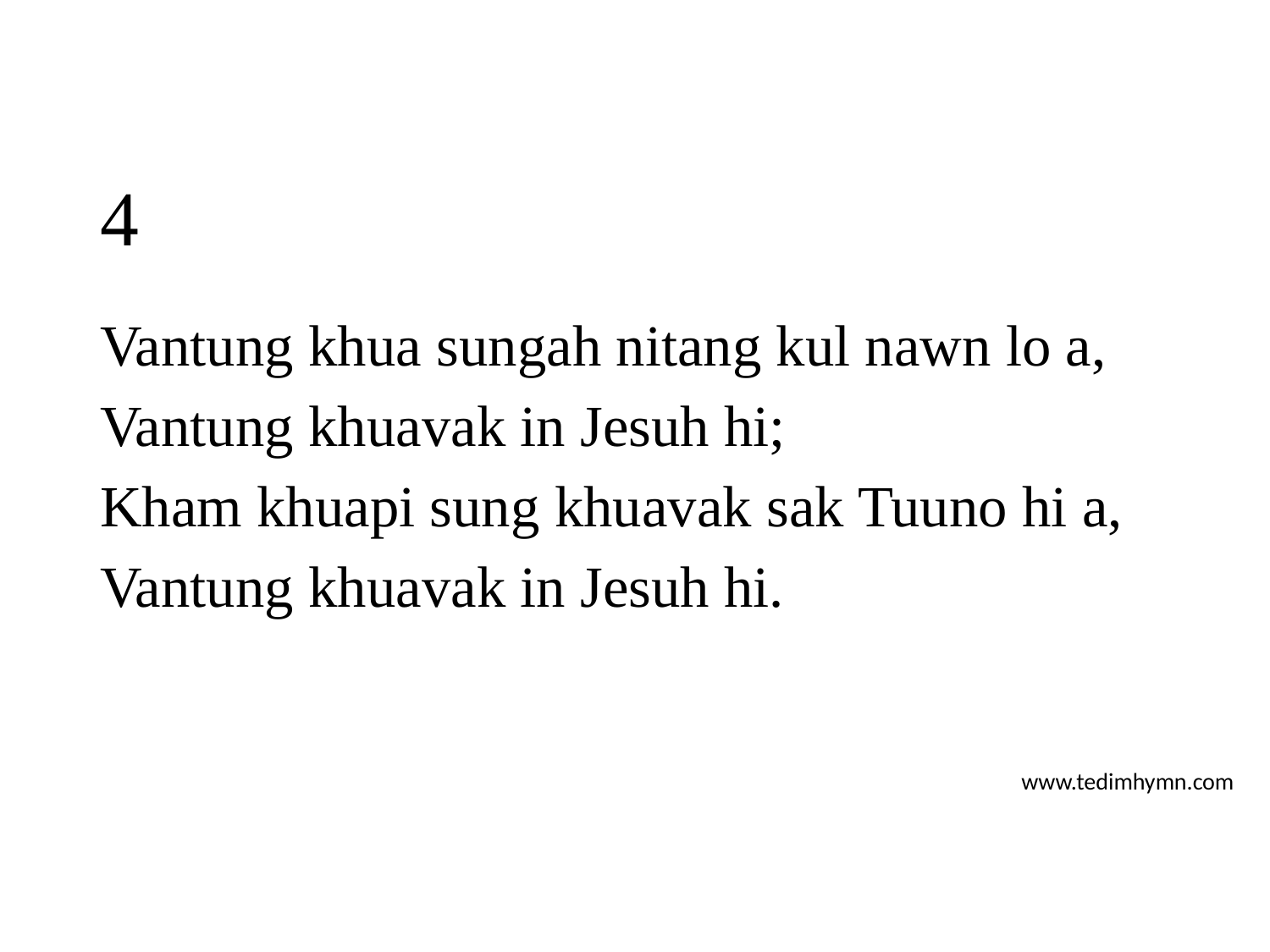

# 4
Vantung khua sungah nitang kul nawn lo a,
Vantung khuavak in Jesuh hi;
Kham khuapi sung khuavak sak Tuuno hi a,
Vantung khuavak in Jesuh hi.
www.tedimhymn.com